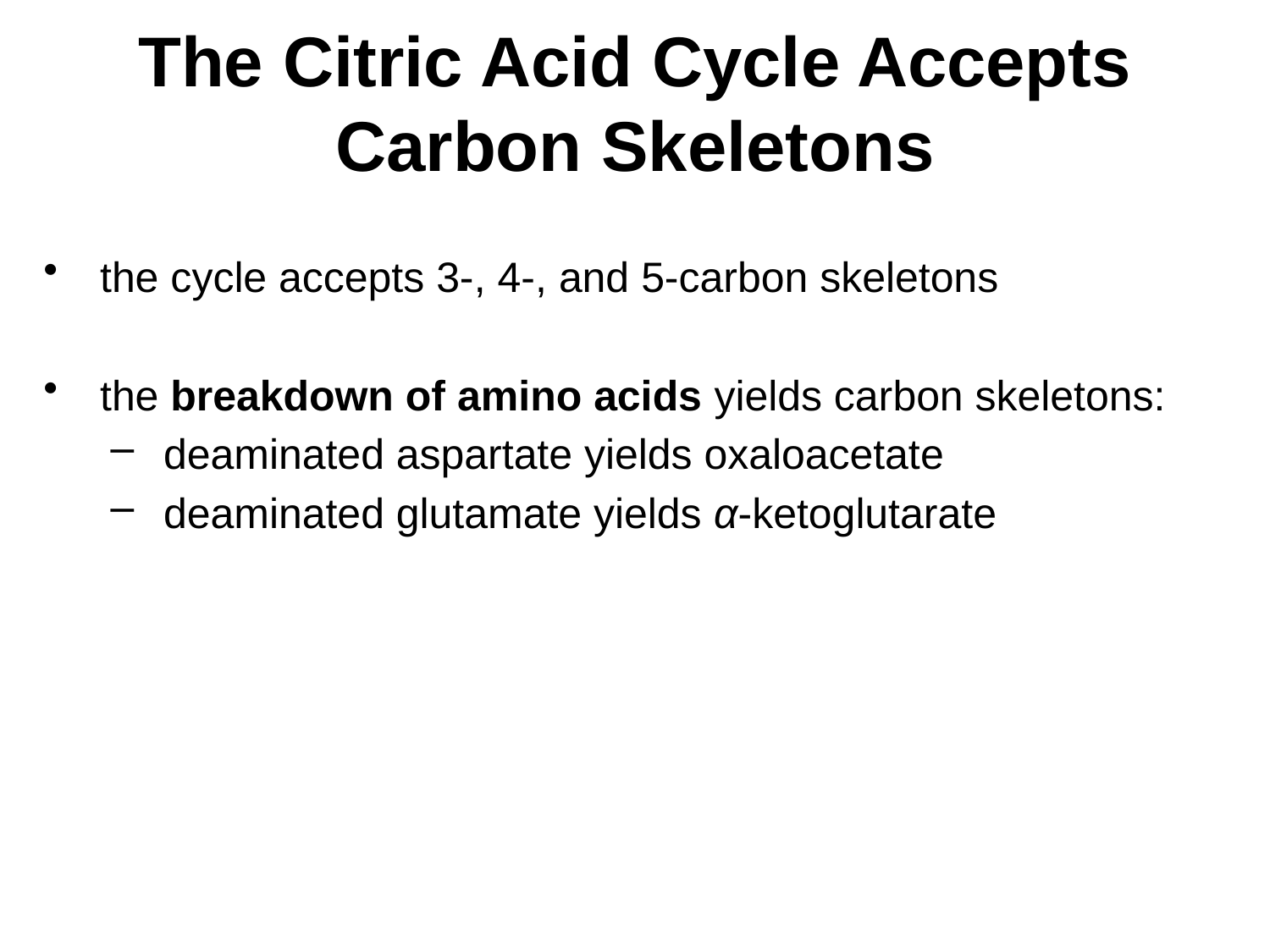

# The Citric Acid Cycle Accepts Carbon Skeletons
the cycle accepts 3-, 4-, and 5-carbon skeletons

the breakdown of amino acids yields carbon skeletons:
deaminated aspartate yields oxaloacetate
deaminated glutamate yields α-ketoglutarate